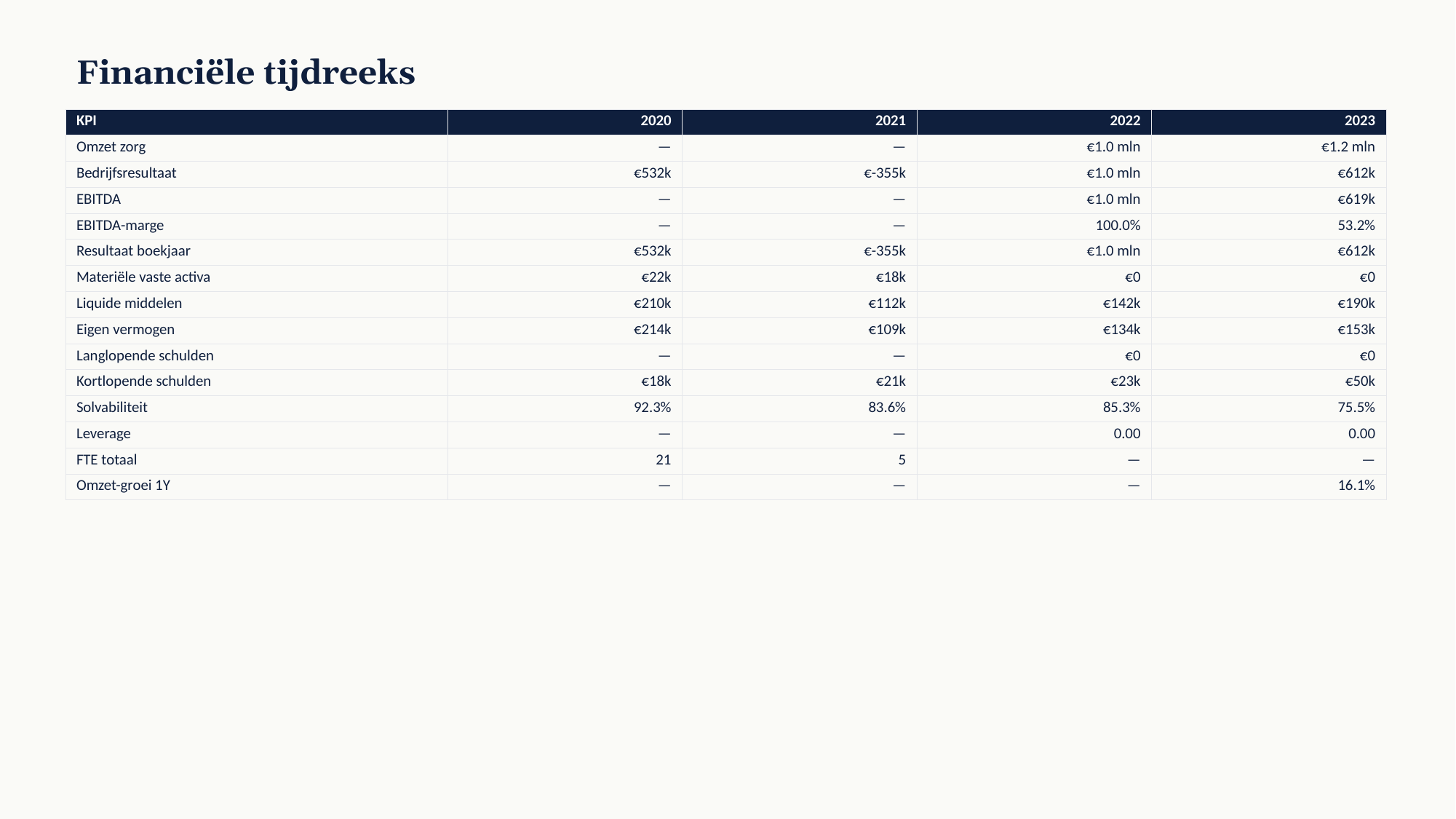

Financiële tijdreeks
| KPI | 2020 | 2021 | 2022 | 2023 |
| --- | --- | --- | --- | --- |
| Omzet zorg | — | — | €1.0 mln | €1.2 mln |
| Bedrijfsresultaat | €532k | €-355k | €1.0 mln | €612k |
| EBITDA | — | — | €1.0 mln | €619k |
| EBITDA-marge | — | — | 100.0% | 53.2% |
| Resultaat boekjaar | €532k | €-355k | €1.0 mln | €612k |
| Materiële vaste activa | €22k | €18k | €0 | €0 |
| Liquide middelen | €210k | €112k | €142k | €190k |
| Eigen vermogen | €214k | €109k | €134k | €153k |
| Langlopende schulden | — | — | €0 | €0 |
| Kortlopende schulden | €18k | €21k | €23k | €50k |
| Solvabiliteit | 92.3% | 83.6% | 85.3% | 75.5% |
| Leverage | — | — | 0.00 | 0.00 |
| FTE totaal | 21 | 5 | — | — |
| Omzet-groei 1Y | — | — | — | 16.1% |